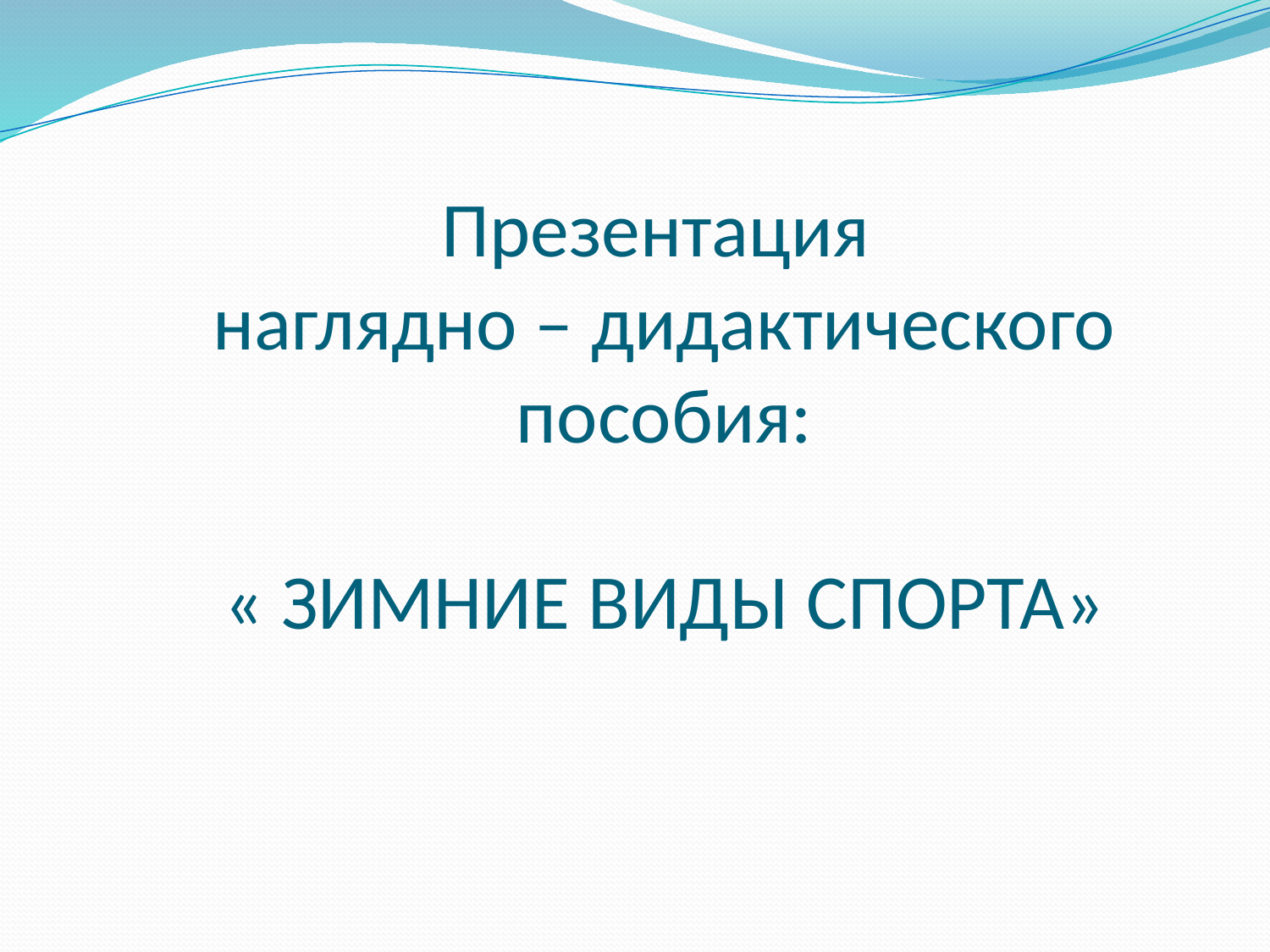

# Презентация наглядно – дидактического пособия: « ЗИМНИЕ ВИДЫ СПОРТА»